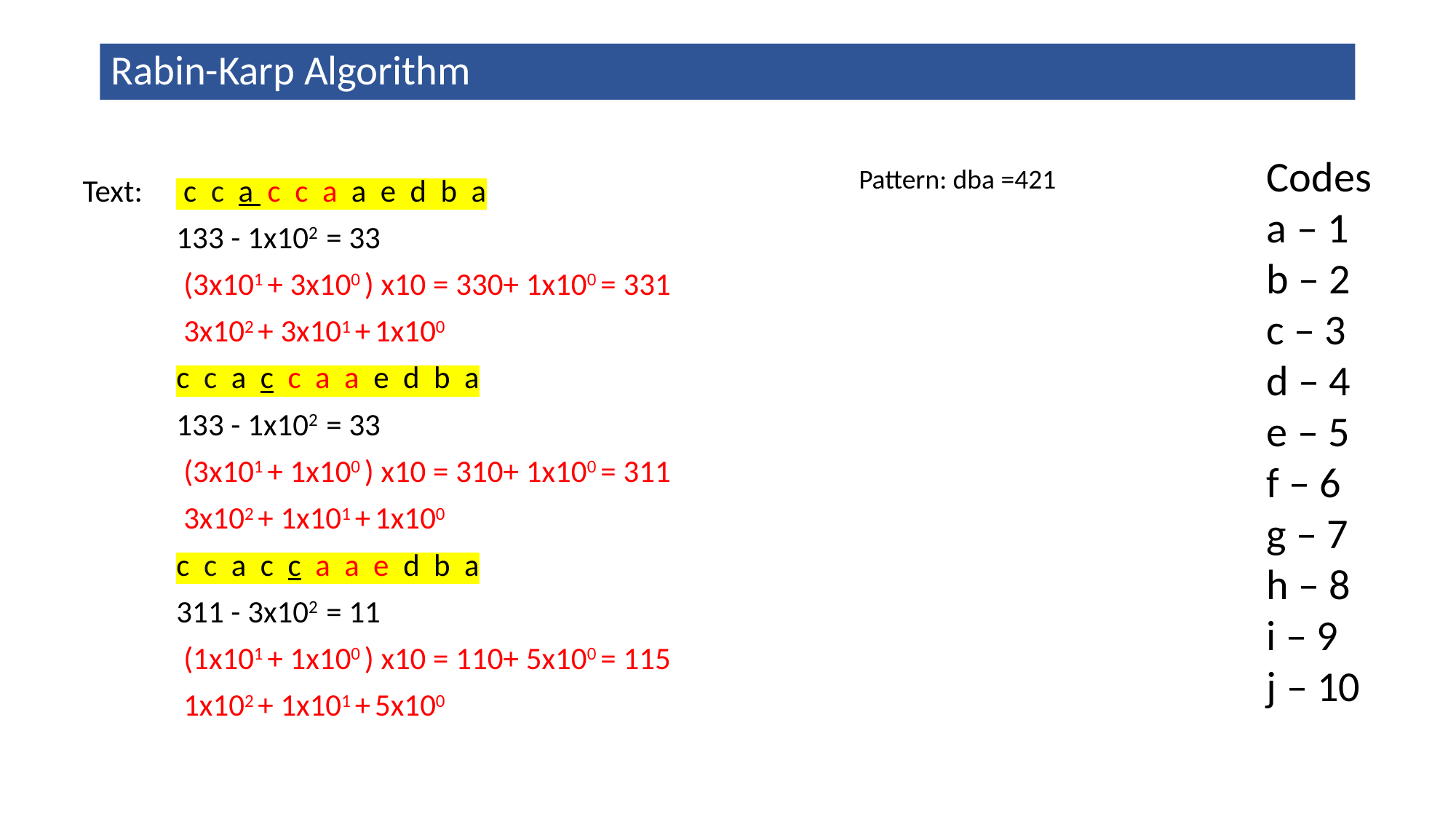

# Rabin-Karp Algorithm
Codes
a – 1
b – 2
c – 3
d – 4
e – 5
f – 6
g – 7
h – 8
i – 9
j – 10

Pattern: dba =421
Text:		 c  c  a  c  c  a  a  e  d  b  a
		133 - 1x102  = 33
		 (3x101 + 3x100 ) x10 = 330+ 1x100 = 331
		 3x102 + 3x101 + 1x100
		c  c  a  c  c  a  a  e  d  b  a
		133 - 1x102  = 33
		 (3x101 + 1x100 ) x10 = 310+ 1x100 = 311
		 3x102 + 1x101 + 1x100
		c  c  a  c  c  a  a  e  d  b  a
		311 - 3x102  = 11
		 (1x101 + 1x100 ) x10 = 110+ 5x100 = 115
		 1x102 + 1x101 + 5x100